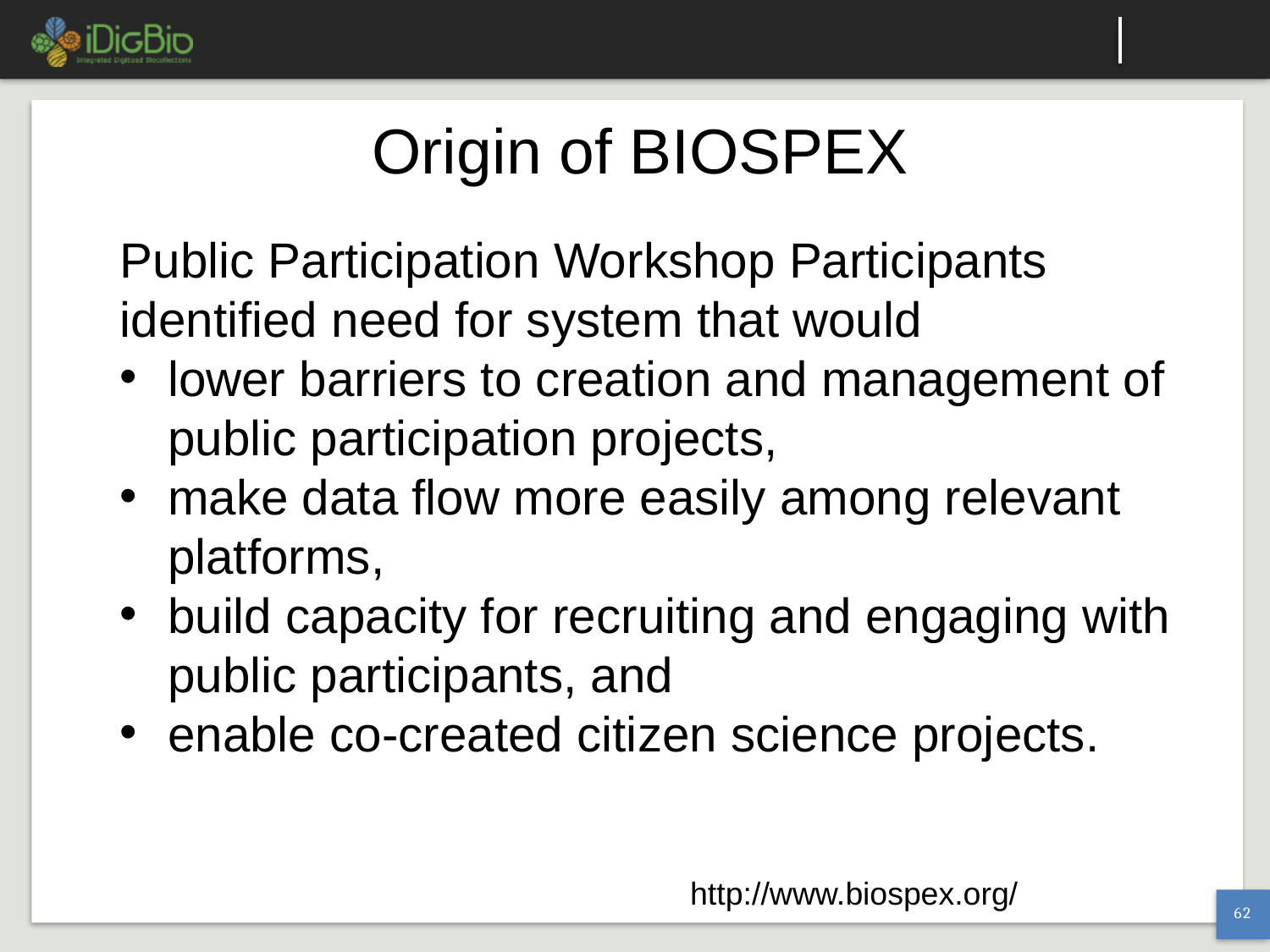

Origin of BIOSPEX
Public Participation Workshop Participants identified need for system that would
lower barriers to creation and management of public participation projects,
make data flow more easily among relevant platforms,
build capacity for recruiting and engaging with public participants, and
enable co-created citizen science projects.
http://www.biospex.org/